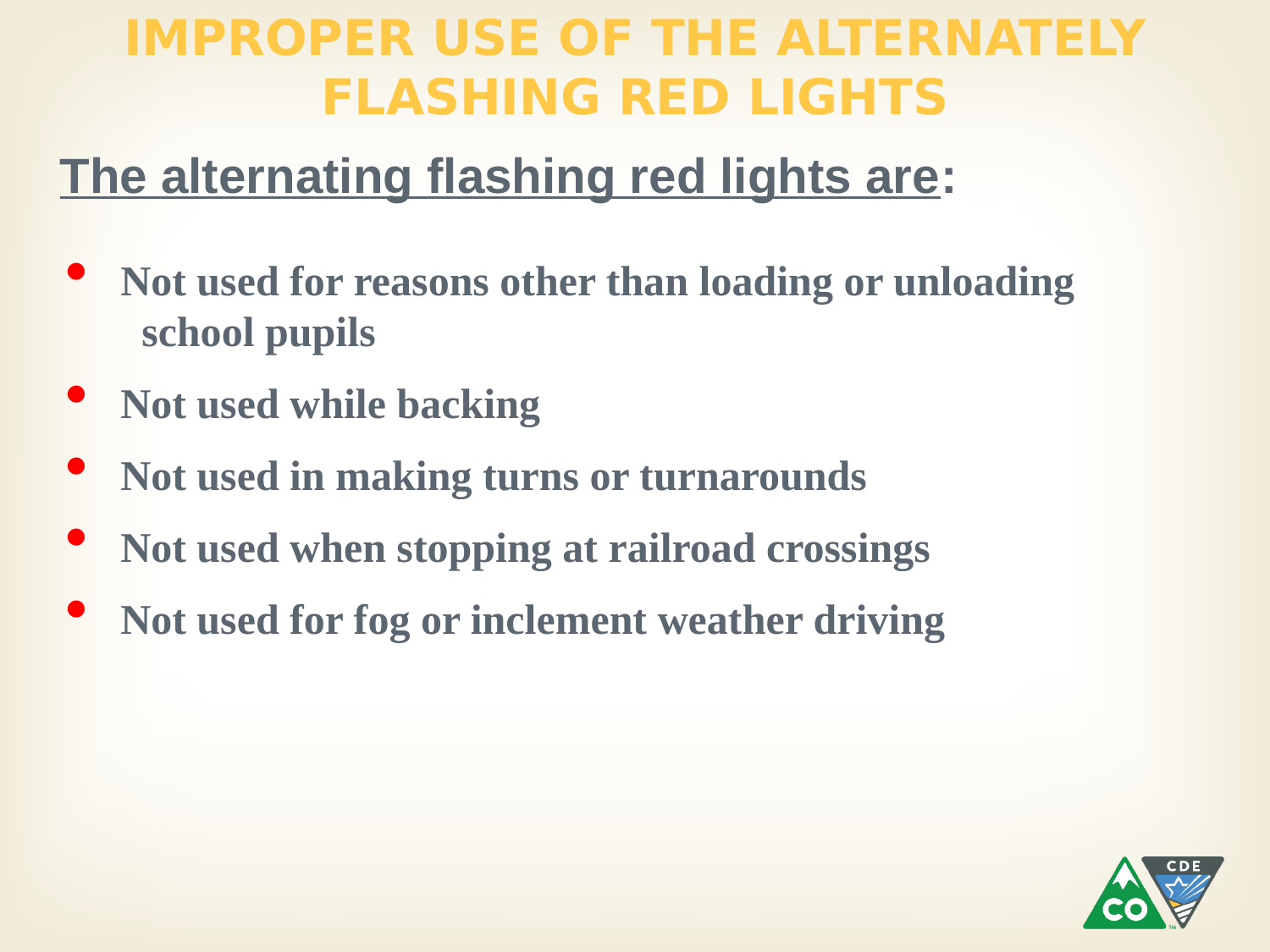

IMPROPER USE OF THE ALTERNATELY FLASHING RED LIGHTS
    The alternating flashing red lights are:
Not used for reasons other than loading or unloading               school pupils
Not used while backing
Not used in making turns or turnarounds
Not used when stopping at railroad crossings
Not used for fog or inclement weather driving